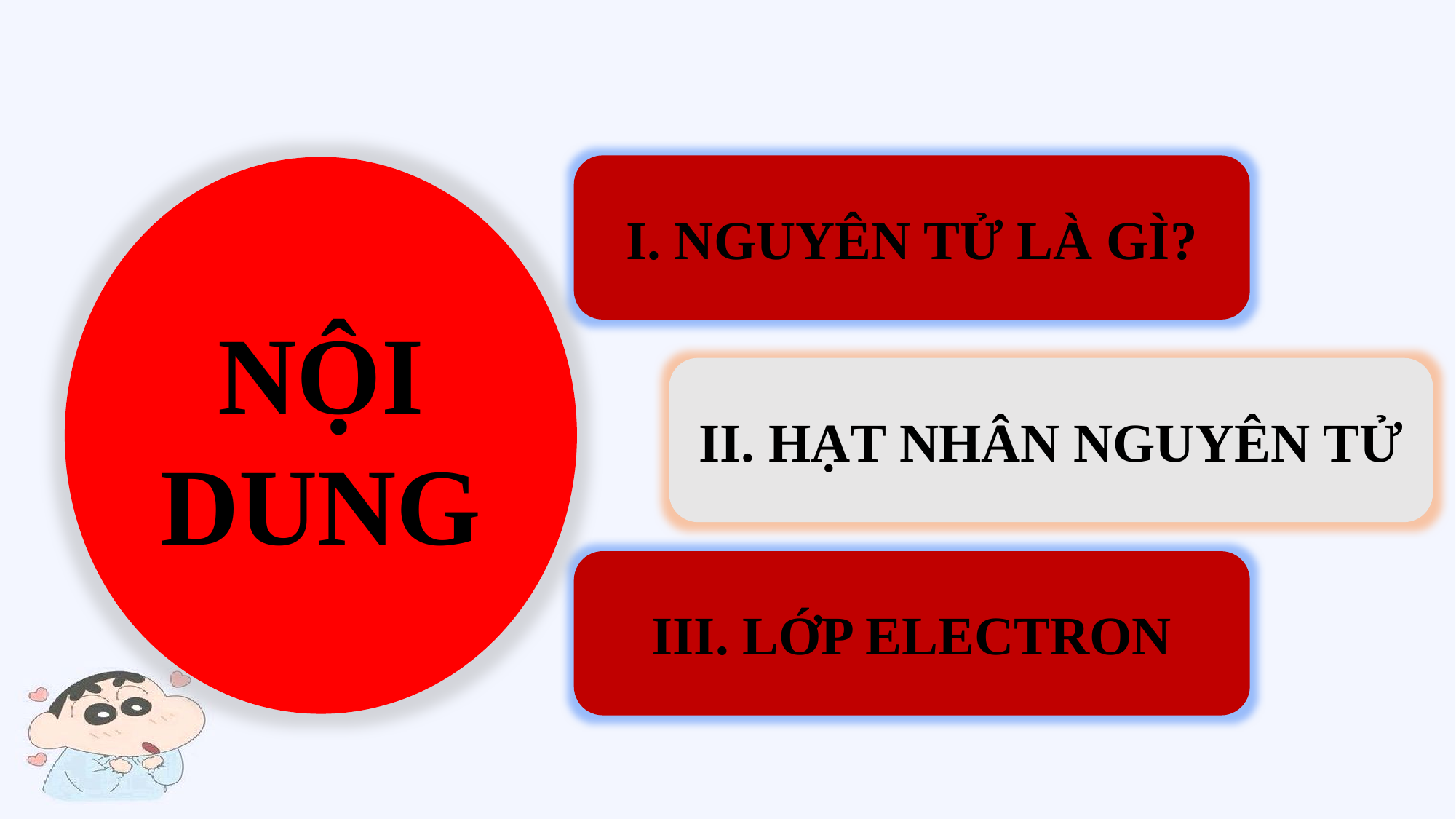

NỘI DUNG
I. NGUYÊN TỬ LÀ GÌ?
II. HẠT NHÂN NGUYÊN TỬ
III. LỚP ELECTRON